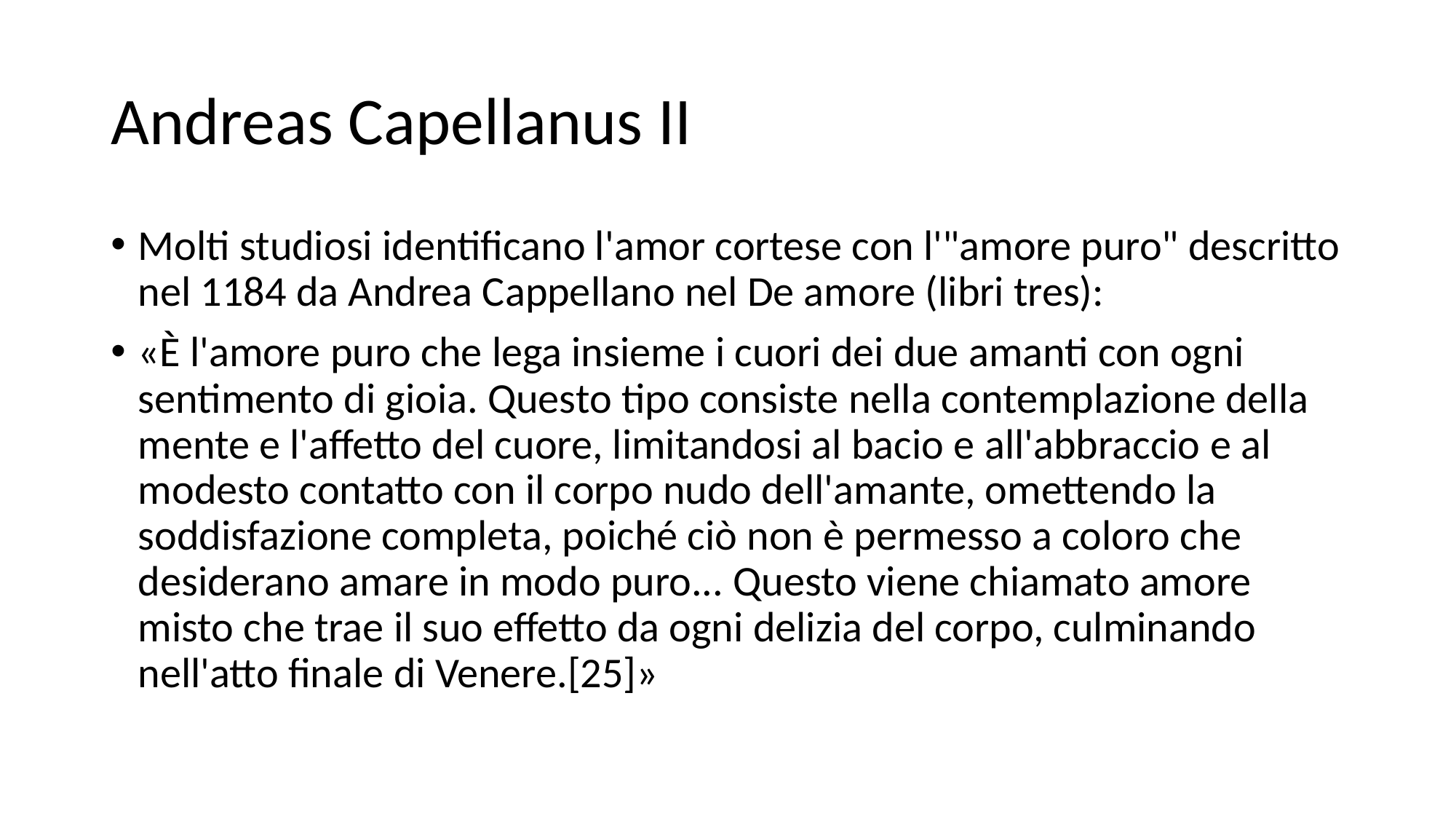

# Andreas Capellanus II
Molti studiosi identificano l'amor cortese con l'"amore puro" descritto nel 1184 da Andrea Cappellano nel De amore (libri tres):
«È l'amore puro che lega insieme i cuori dei due amanti con ogni sentimento di gioia. Questo tipo consiste nella contemplazione della mente e l'affetto del cuore, limitandosi al bacio e all'abbraccio e al modesto contatto con il corpo nudo dell'amante, omettendo la soddisfazione completa, poiché ciò non è permesso a coloro che desiderano amare in modo puro... Questo viene chiamato amore misto che trae il suo effetto da ogni delizia del corpo, culminando nell'atto finale di Venere.[25]»